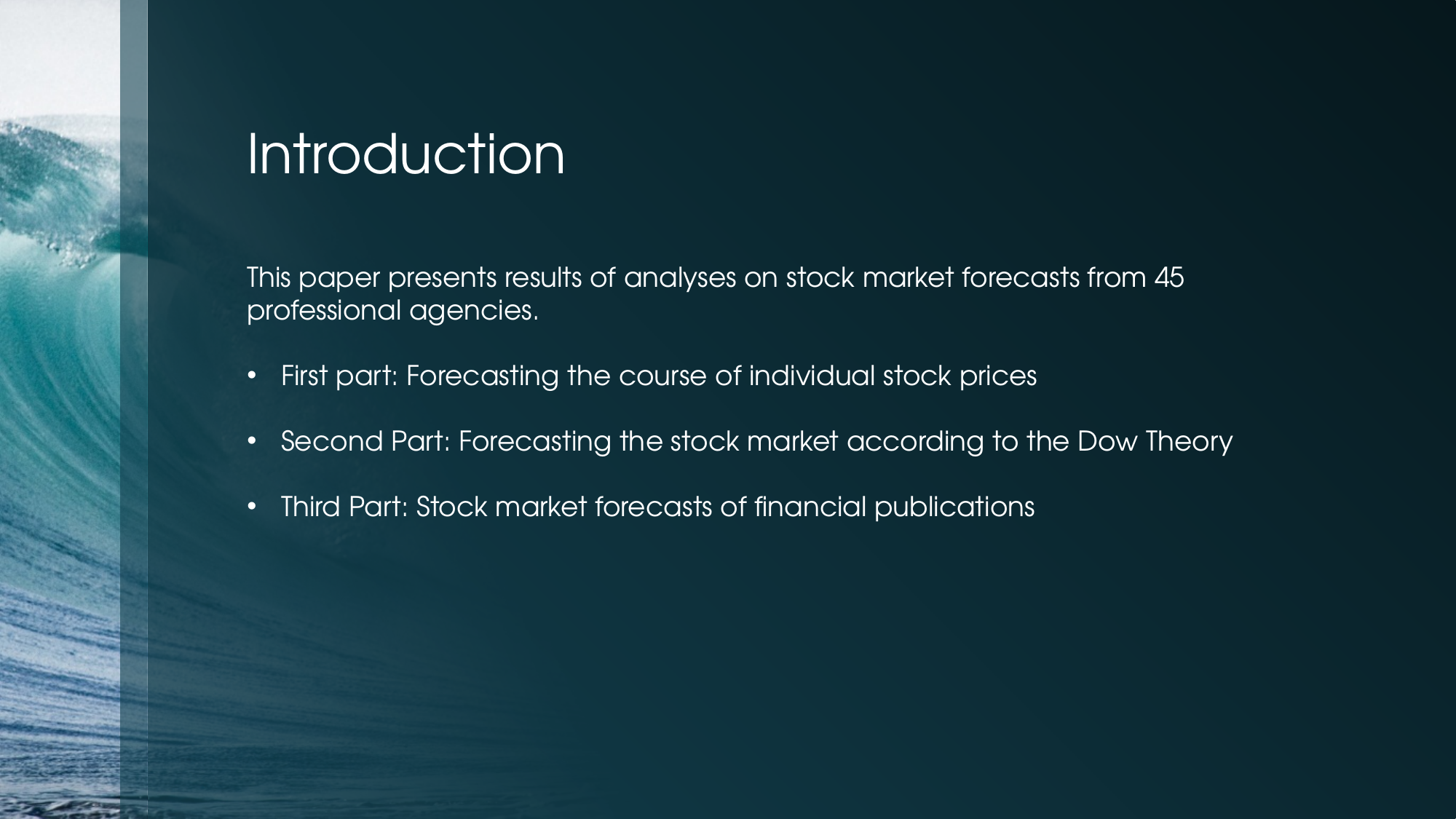

# Introduction
This paper presents results of analyses on stock market forecasts from 45 professional agencies.

First part: Forecasting the course of individual stock prices

Second Part: Forecasting the stock market according to the Dow Theory

Third Part: Stock market forecasts of financial publications